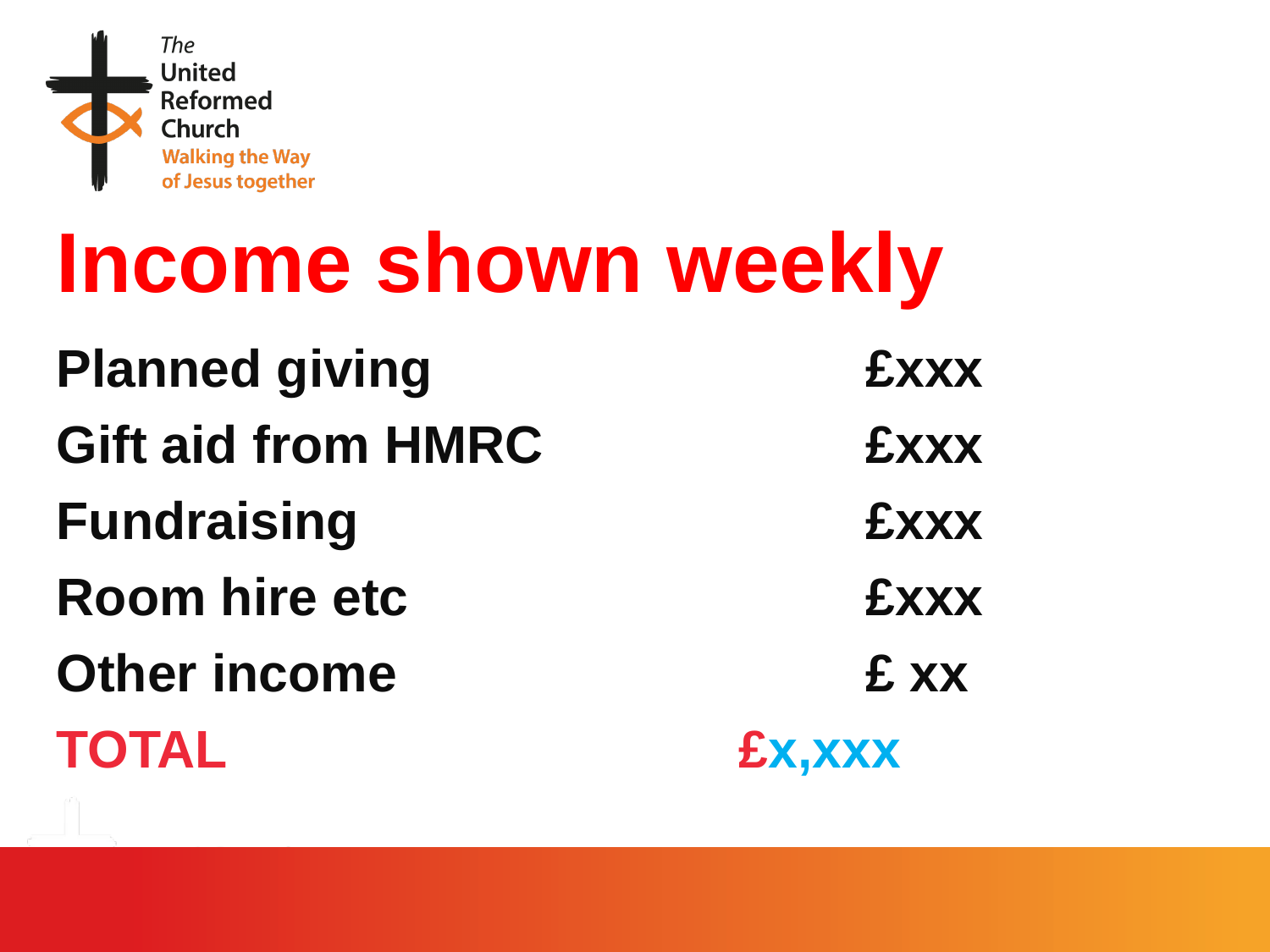

# Income shown weekly
Planned giving		 		£xxx
Gift aid from HMRC 			£xxx
Fundraising		 		£xxx
Room hire etc				£xxx
Other income				£ xx
TOTAL                         		£x,xxx